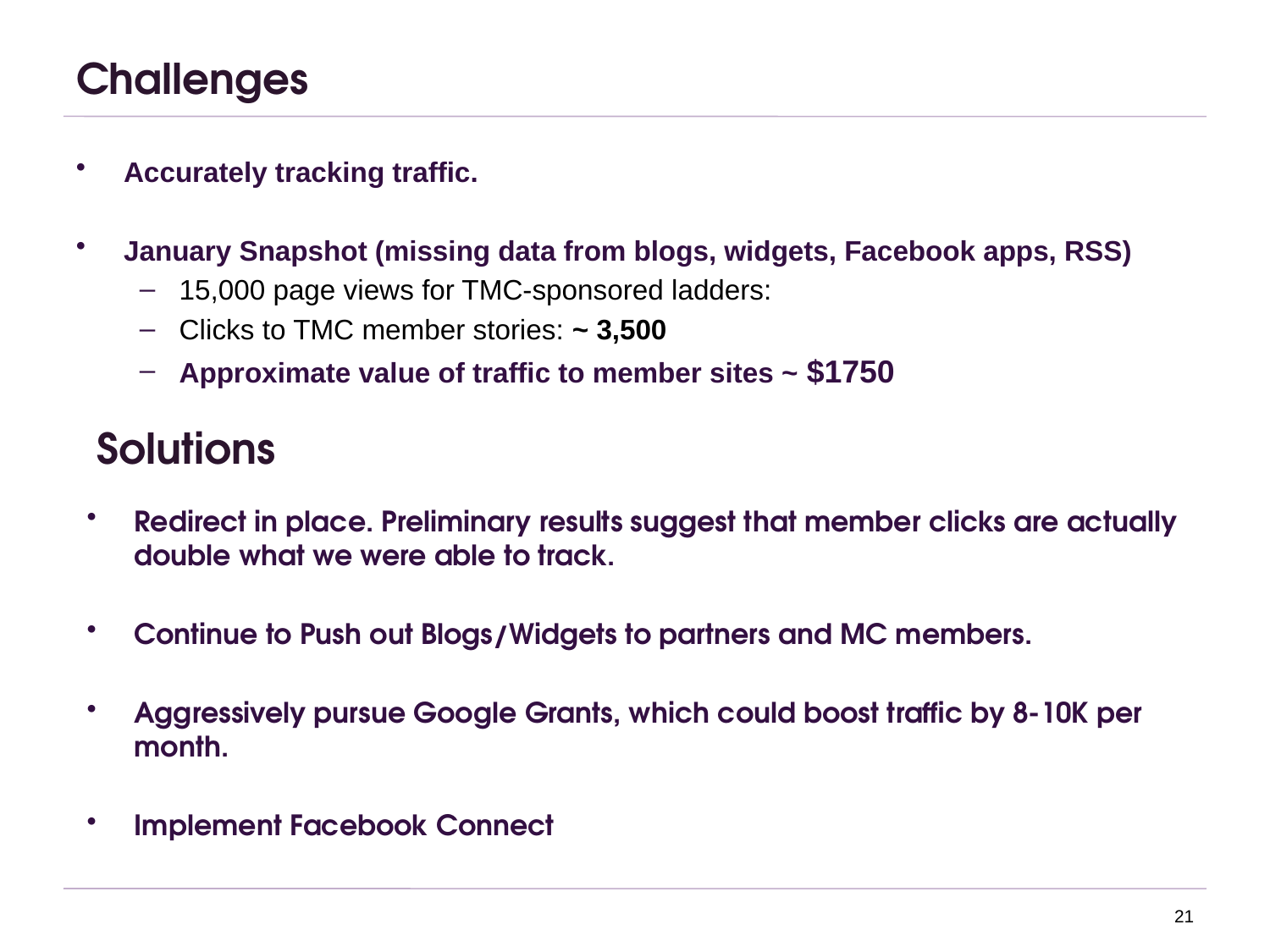

# Challenges

Accurately tracking traffic.

January Snapshot (missing data from blogs, widgets, Facebook apps, RSS)
15,000 page views for TMC-sponsored ladders:
Clicks to TMC member stories: ~ 3,500
Approximate value of traffic to member sites ~ $1750

Solutions
Redirect in place. Preliminary results suggest that member clicks are actually  double what we were able to track.

Continue to Push out Blogs/Widgets to partners and MC members.

Aggressively pursue Google Grants, which could boost traffic by 8-10K per month.

Implement Facebook Connect
21